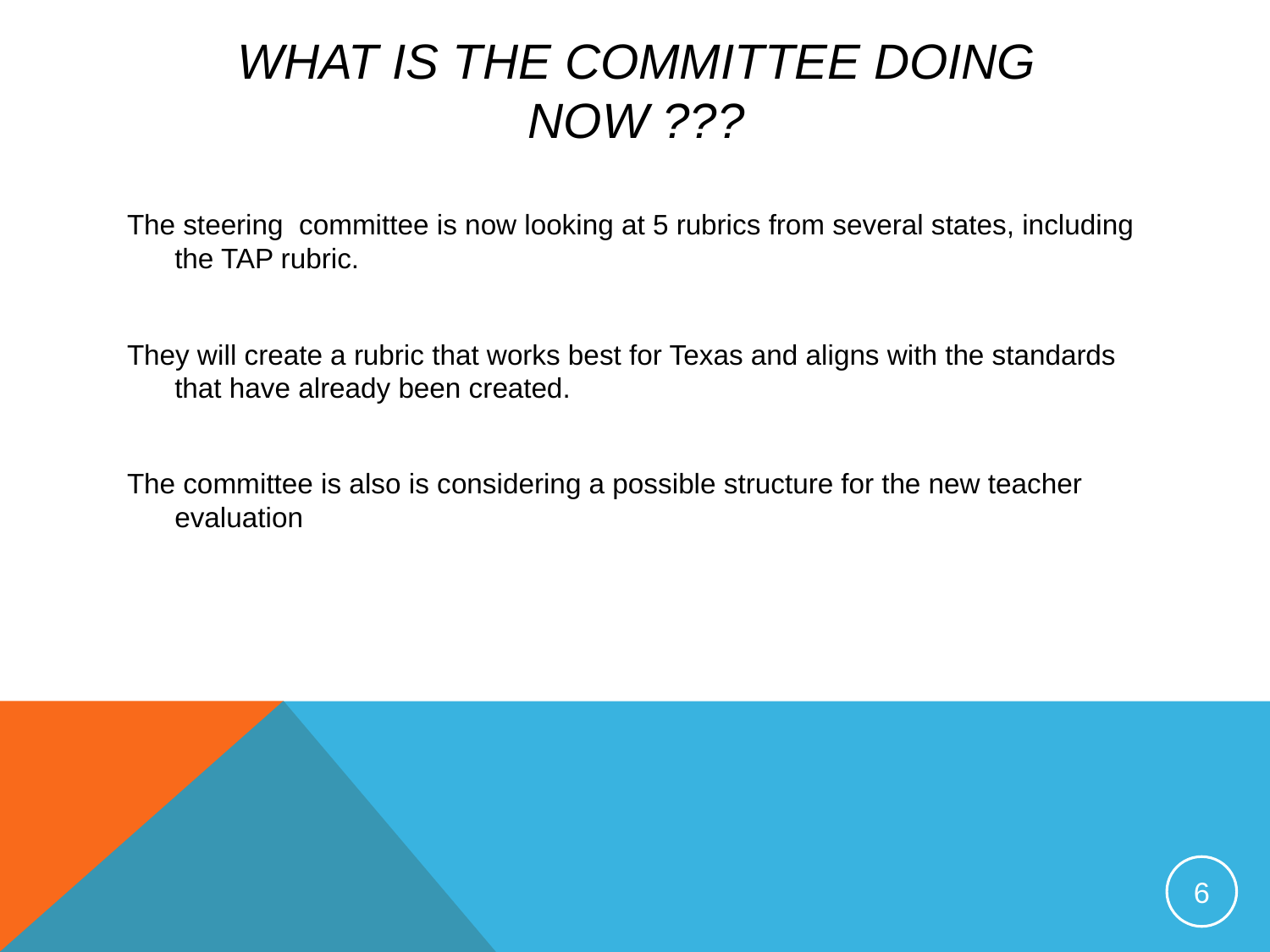

# What is the committee doing now ???

The steering  committee is now looking at 5 rubrics from several states, including the TAP rubric.

They will create a rubric that works best for Texas and aligns with the standards that have already been created.

The committee is also is considering a possible structure for the new teacher evaluation
6